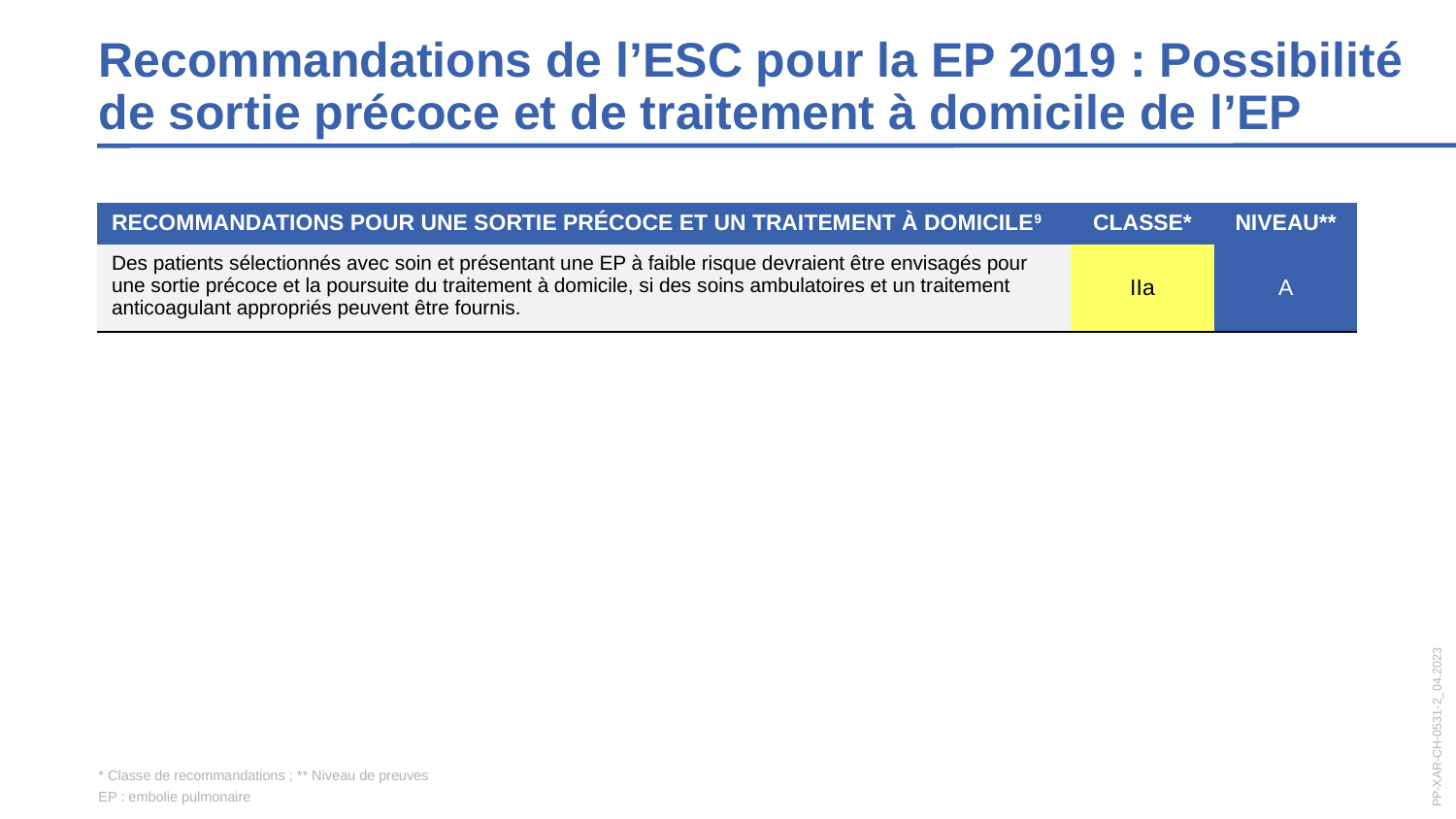

Recommandations de l’ESC pour la EP 2019 : Possibilité de sortie précoce et de traitement à domicile de l’EP

| Recommandations pour une sortie PRÉCOCE et un traitement à domicile9 | Classe\* | Niveau\*\* |
| --- | --- | --- |
| Des patients sélectionnés avec soin et présentant une EP à faible risque devraient être envisagés pour une sortie précoce et la poursuite du traitement à domicile, si des soins ambulatoires et un traitement anticoagulant appropriés peuvent être fournis. | IIa | A |
* Classe de recommandations ; ** Niveau de preuves
EP : embolie pulmonaire